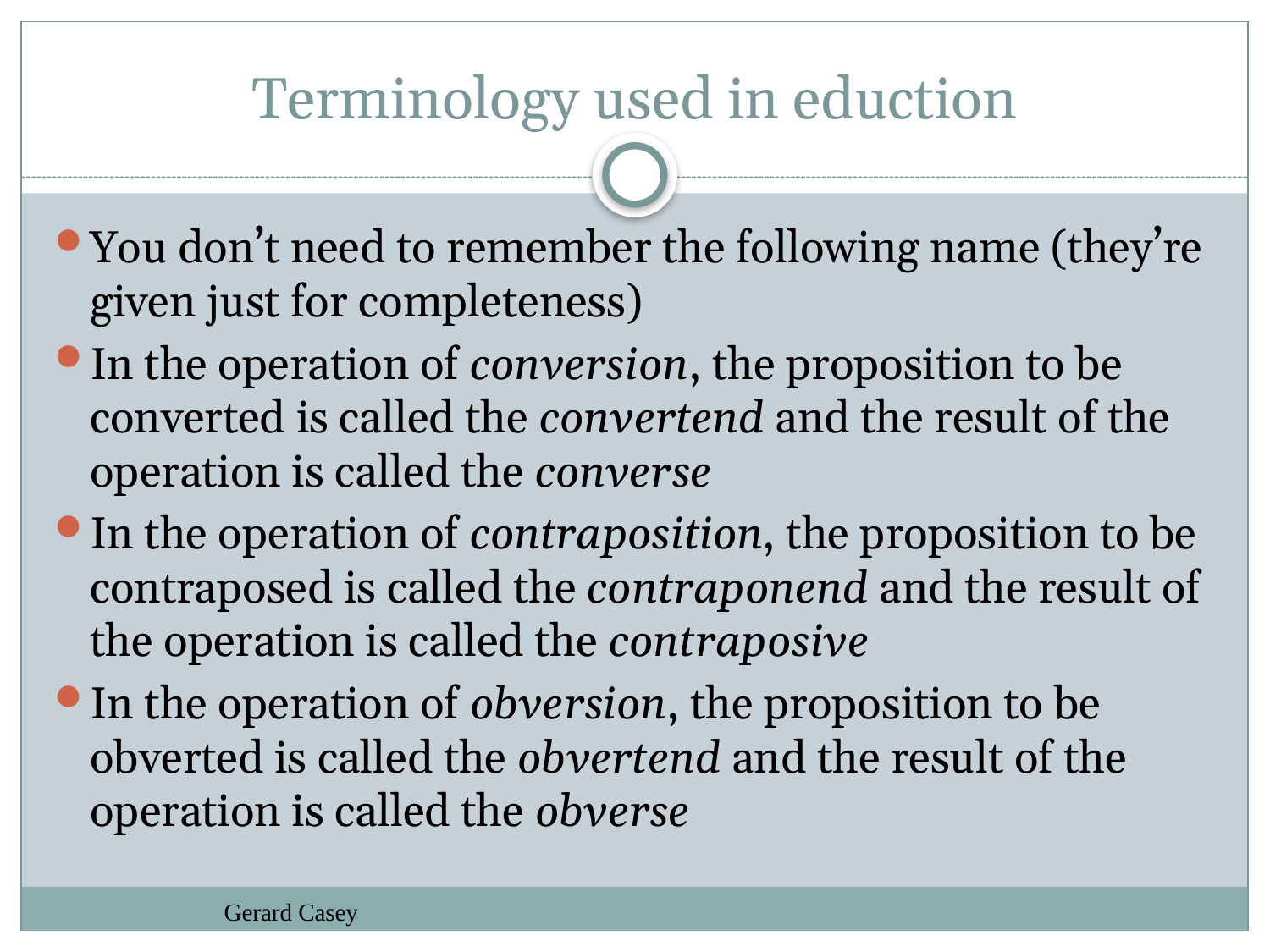

# Terminology used in eduction
You don’t need to remember the following name (they’re given just for completeness)
In the operation of conversion, the proposition to be converted is called the convertend and the result of the operation is called the converse
In the operation of contraposition, the proposition to be contraposed is called the contraponend and the result of the operation is called the contraposive
In the operation of obversion, the proposition to be obverted is called the obvertend and the result of the operation is called the obverse
Gerard Casey